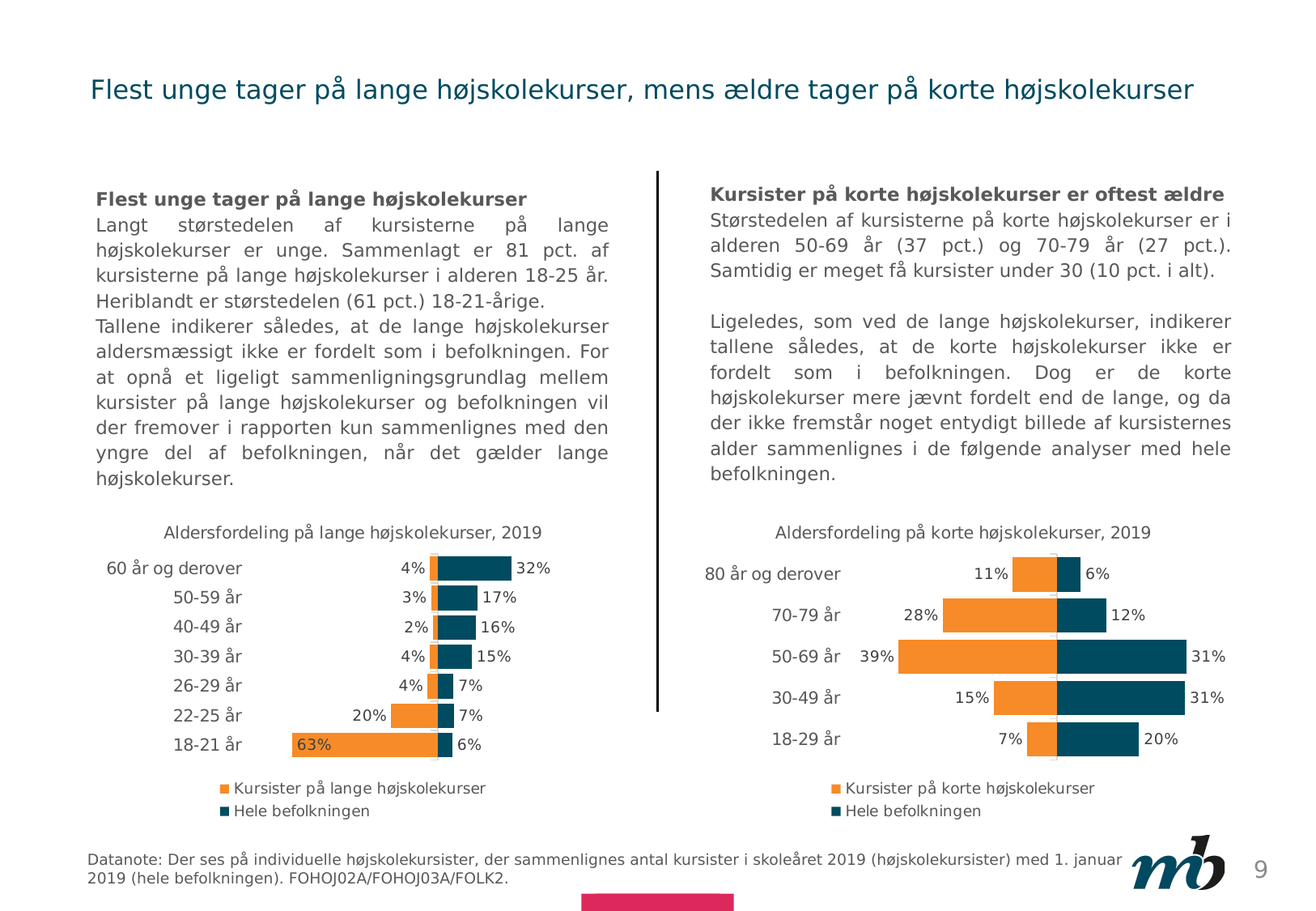

# Flest unge tager på lange højskolekurser, mens ældre tager på korte højskolekurser
Kursister på korte højskolekurser er oftest ældre
Størstedelen af kursisterne på korte højskolekurser er i alderen 50-69 år (37 pct.) og 70-79 år (27 pct.). Samtidig er meget få kursister under 30 (10 pct. i alt).

Ligeledes, som ved de lange højskolekurser, indikerer tallene således, at de korte højskolekurser ikke er fordelt som i befolkningen. Dog er de korte højskolekurser mere jævnt fordelt end de lange, og da der ikke fremstår noget entydigt billede af kursisternes alder sammenlignes i de følgende analyser med hele befolkningen.

Flest unge tager på lange højskolekurser
Langt størstedelen af kursisterne på lange højskolekurser er unge. Sammenlagt er 81 pct. af kursisterne på lange højskolekurser i alderen 18-25 år. Heriblandt er størstedelen (61 pct.) 18-21-årige.
Tallene indikerer således, at de lange højskolekurser aldersmæssigt ikke er fordelt som i befolkningen. For at opnå et ligeligt sammenligningsgrundlag mellem kursister på lange højskolekurser og befolkningen vil der fremover i rapporten kun sammenlignes med den yngre del af befolkningen, når det gælder lange højskolekurser.

### Chart: Aldersfordeling på lange højskolekurser, 2019

| Category | Hele befolkningen | Kursister på lange højskolekurser |
|---|---|---|
| 18-21 år | 0.06245069362035449 | -0.631748437204016 |
| 22-25 år | 0.06900299352282338 | -0.2019321841257814 |
| 26-29 år | 0.06773709090369001 | -0.04498958136010608 |
| 30-39 år | 0.14662191701266786 | -0.03504451600681947 |
| 40-49 år | 0.16416223442897804 | -0.02121613942034476 |
| 50-59 år | 0.17172342492418252 | -0.029929910967986362 |
| 60 år og derover | 0.31830164558730367 | -0.035139230914946015 |

### Chart: Aldersfordeling på korte højskolekurser, 2019

| Category | Hele befolkningen | Kursister på korte højskolekurser |
|---|---|---|
| 18-29 år | 0.19919077804686788 | -0.07333625218914186 |
| 30-49 år | 0.3107841514416459 | -0.15386539904928698 |
| 50-69 år | 0.31442085008987886 | -0.3858206154615962 |
| 70-79 år | 0.11883211496574142 | -0.2789279459594696 |
| 80 år og derover | 0.05677210545586593 | -0.10804978734050538 |
Datanote: Der ses på individuelle højskolekursister, der sammenlignes antal kursister i skoleåret 2019 (højskolekursister) med 1. januar 2019 (hele befolkningen). FOHOJ02A/FOHOJ03A/FOLK2.
9